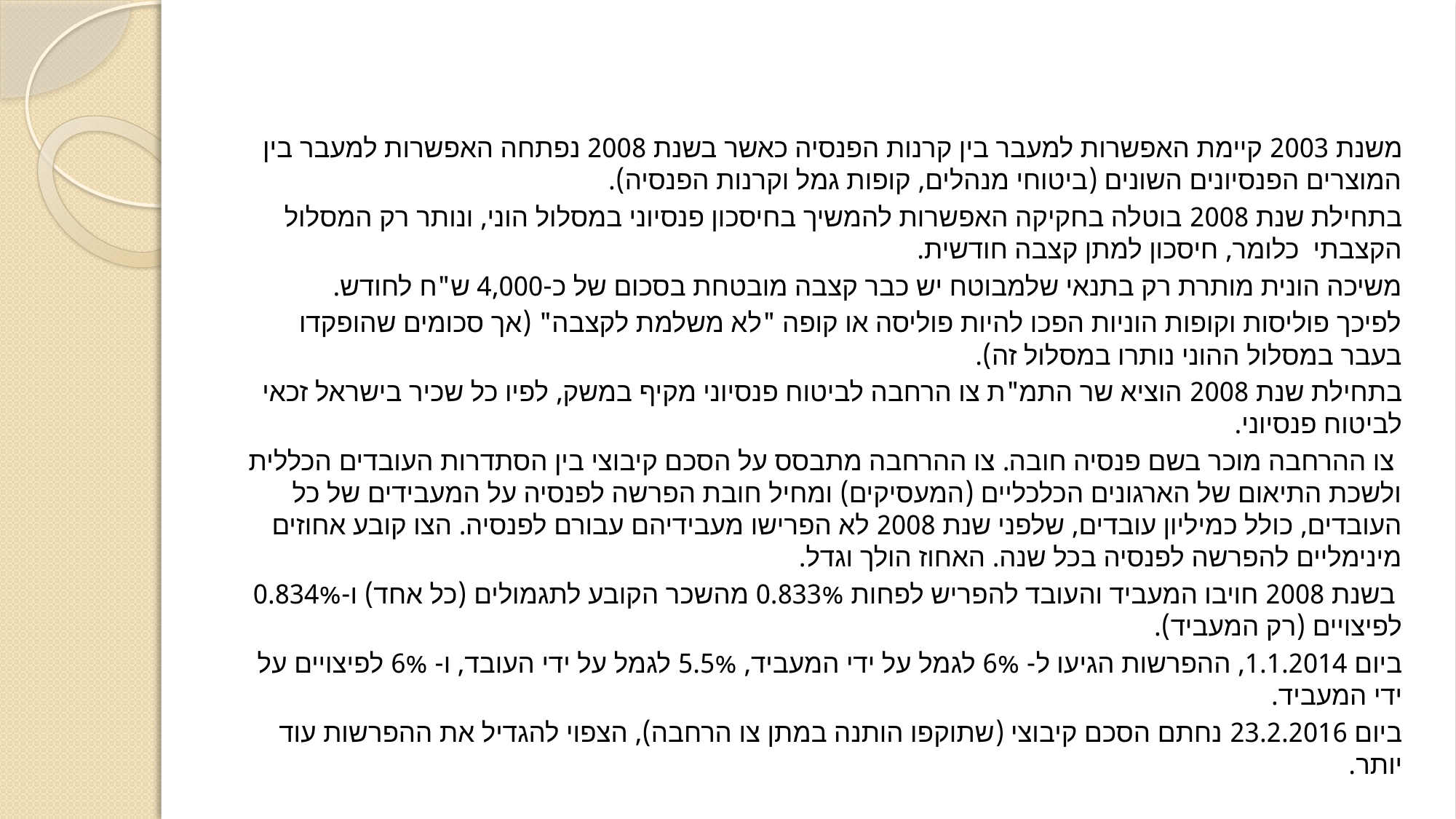

#
משנת 2003 קיימת האפשרות למעבר בין קרנות הפנסיה כאשר בשנת 2008 נפתחה האפשרות למעבר בין המוצרים הפנסיונים השונים (ביטוחי מנהלים, קופות גמל וקרנות הפנסיה).
בתחילת שנת 2008 בוטלה בחקיקה האפשרות להמשיך בחיסכון פנסיוני במסלול הוני, ונותר רק המסלול הקצבתי  כלומר, חיסכון למתן קצבה חודשית.
משיכה הונית מותרת רק בתנאי שלמבוטח יש כבר קצבה מובטחת בסכום של כ-4,000 ש"ח לחודש.
לפיכך פוליסות וקופות הוניות הפכו להיות פוליסה או קופה "לא משלמת לקצבה" (אך סכומים שהופקדו בעבר במסלול ההוני נותרו במסלול זה).
בתחילת שנת 2008 הוציא שר התמ"ת צו הרחבה לביטוח פנסיוני מקיף במשק, לפיו כל שכיר בישראל זכאי לביטוח פנסיוני.
 צו ההרחבה מוכר בשם פנסיה חובה. צו ההרחבה מתבסס על הסכם קיבוצי בין הסתדרות העובדים הכללית ולשכת התיאום של הארגונים הכלכליים (המעסיקים) ומחיל חובת הפרשה לפנסיה על המעבידים של כל העובדים, כולל כמיליון עובדים, שלפני שנת 2008 לא הפרישו מעבידיהם עבורם לפנסיה. הצו קובע אחוזים מינימליים להפרשה לפנסיה בכל שנה. האחוז הולך וגדל.
 בשנת 2008 חויבו המעביד והעובד להפריש לפחות 0.833% מהשכר הקובע לתגמולים (כל אחד) ו-0.834% לפיצויים (רק המעביד).
ביום 1.1.2014, ההפרשות הגיעו ל- 6% לגמל על ידי המעביד, 5.5% לגמל על ידי העובד, ו- 6% לפיצויים על ידי המעביד.
ביום 23.2.2016 נחתם הסכם קיבוצי (שתוקפו הותנה במתן צו הרחבה), הצפוי להגדיל את ההפרשות עוד יותר‏.